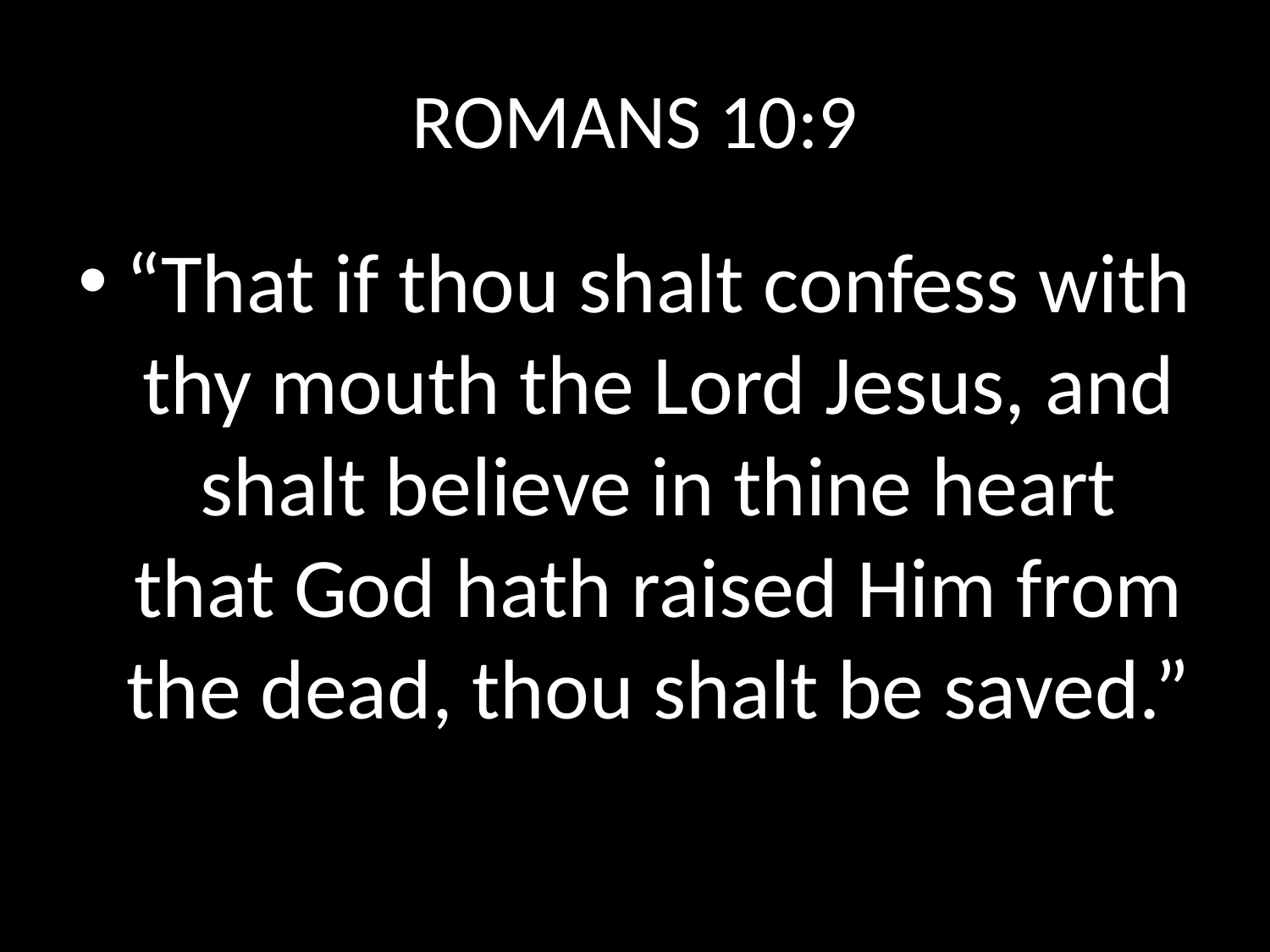

# ROMANS 10:9
“That if thou shalt confess with thy mouth the Lord Jesus, and shalt believe in thine heart that God hath raised Him from the dead, thou shalt be saved.”